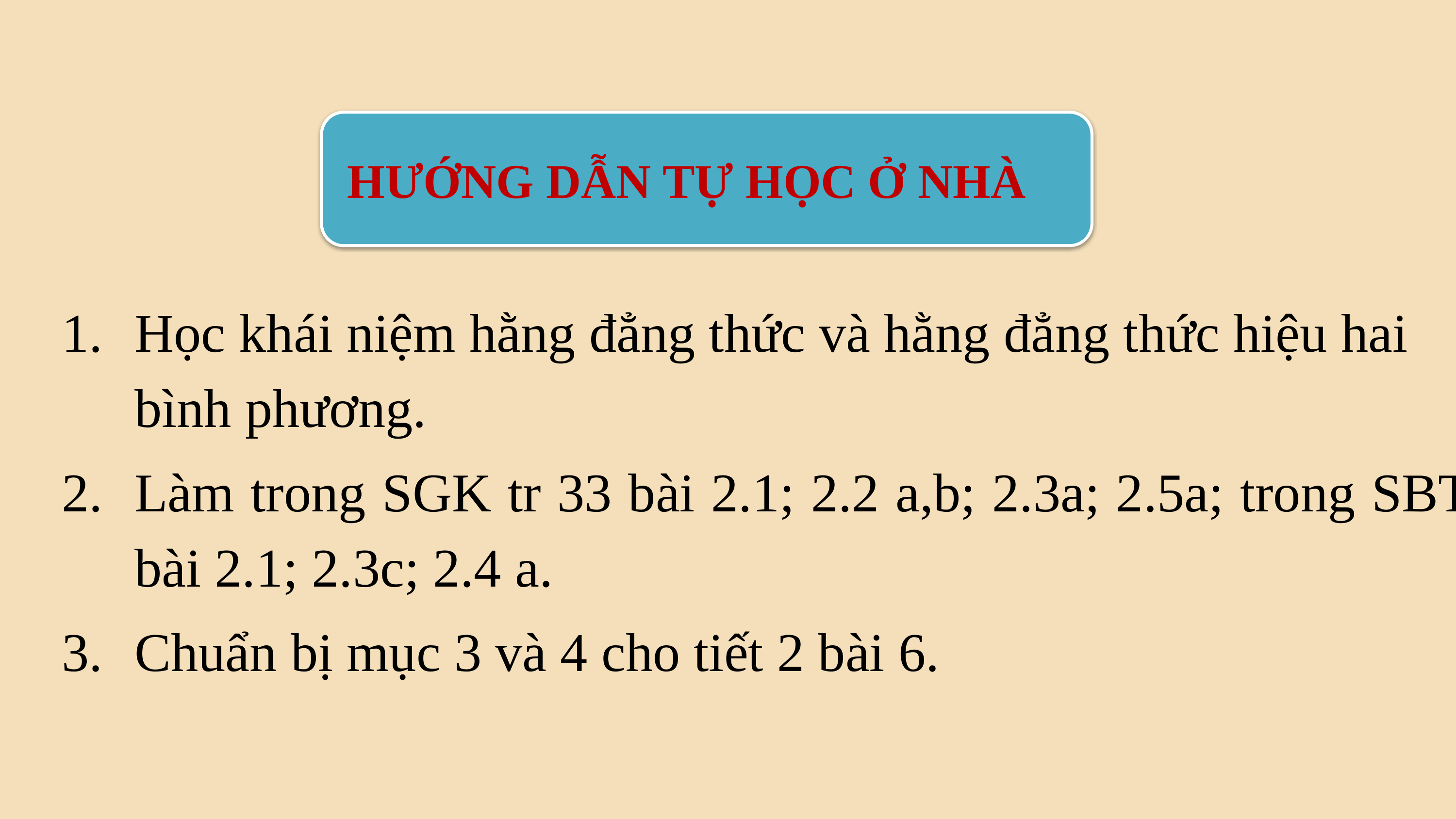

HƯỚNG DẪN TỰ HỌC Ở NHÀ
Học khái niệm hằng đẳng thức và hằng đẳng thức hiệu hai bình phương.
Làm trong SGK tr 33 bài 2.1; 2.2 a,b; 2.3a; 2.5a; trong SBT bài 2.1; 2.3c; 2.4 a.
Chuẩn bị mục 3 và 4 cho tiết 2 bài 6.